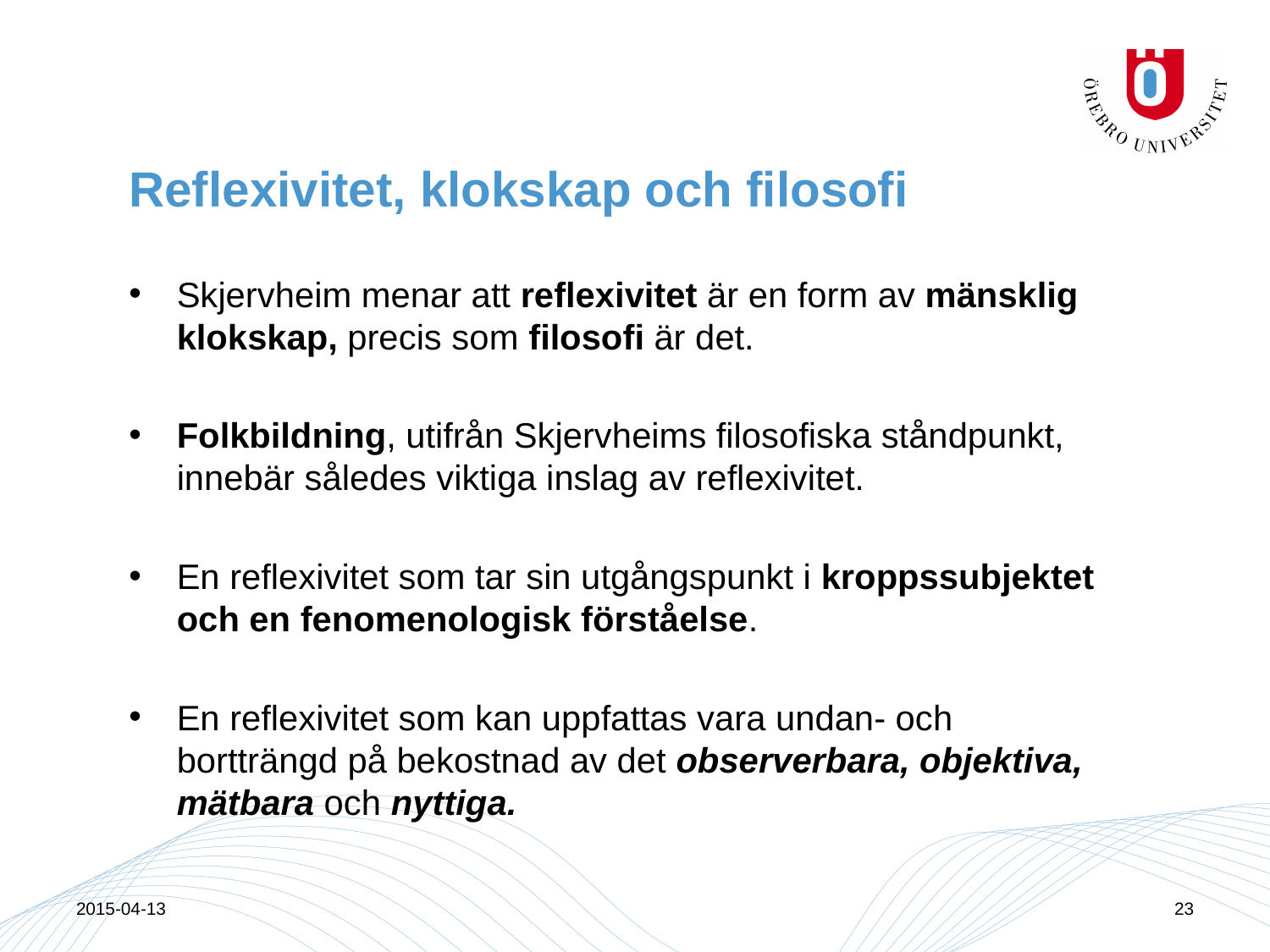

# Reflexivitet, klokskap och filosofi
Skjervheim menar att reflexivitet är en form av mänsklig klokskap, precis som filosofi är det.

Folkbildning, utifrån Skjervheims filosofiska ståndpunkt, innebär således viktiga inslag av reflexivitet.

En reflexivitet som tar sin utgångspunkt i kroppssubjektet och en fenomenologisk förståelse.

En reflexivitet som kan uppfattas vara undan- och bortträngd på bekostnad av det observerbara, objektiva, mätbara och nyttiga.
2015-04-13
23